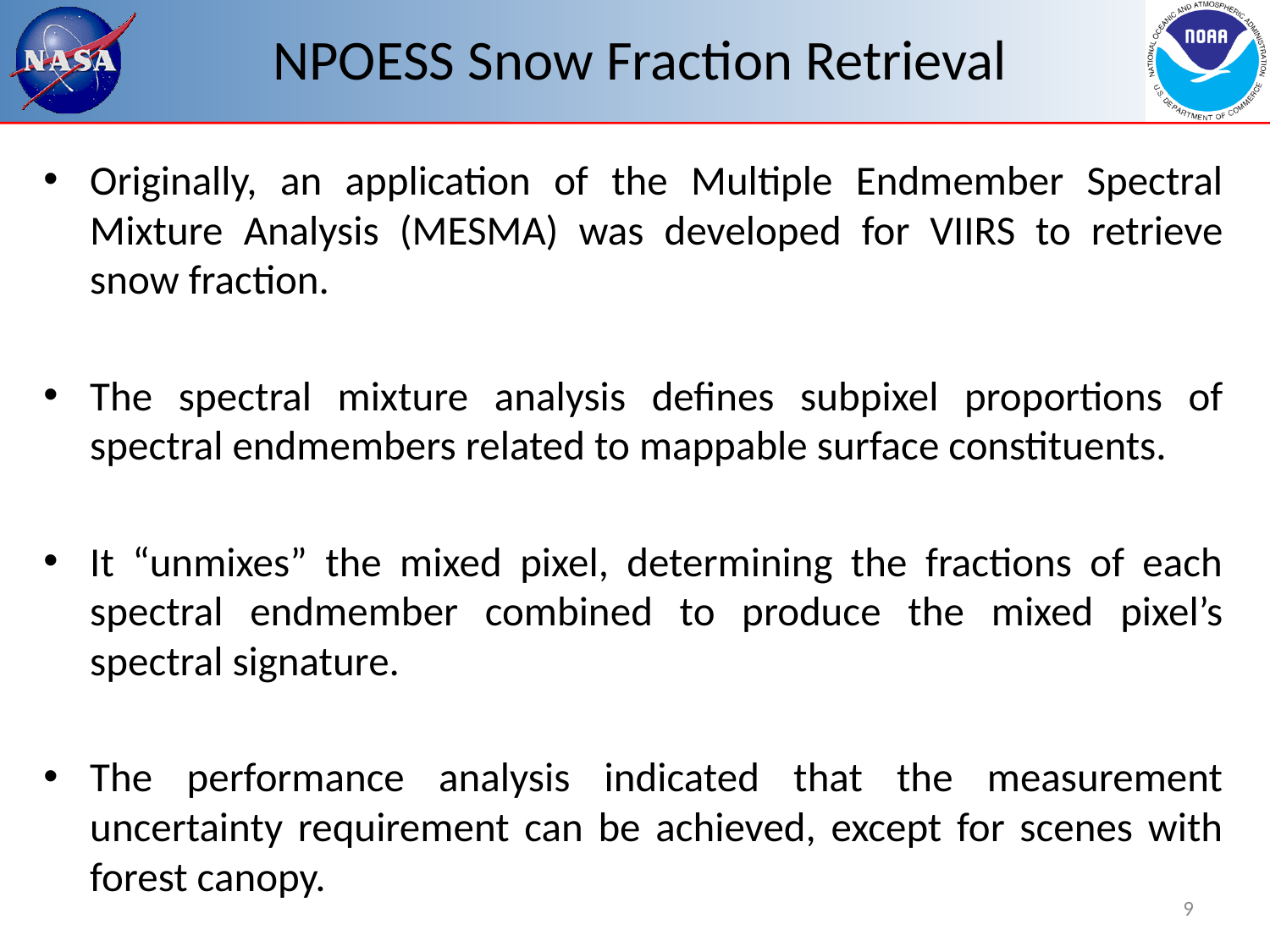

# NPOESS Snow Fraction Retrieval
Originally, an application of the Multiple Endmember Spectral Mixture Analysis (MESMA) was developed for VIIRS to retrieve snow fraction.

The spectral mixture analysis defines subpixel proportions of spectral endmembers related to mappable surface constituents.

It “unmixes” the mixed pixel, determining the fractions of each spectral endmember combined to produce the mixed pixel’s spectral signature.

The performance analysis indicated that the measurement uncertainty requirement can be achieved, except for scenes with forest canopy.
9